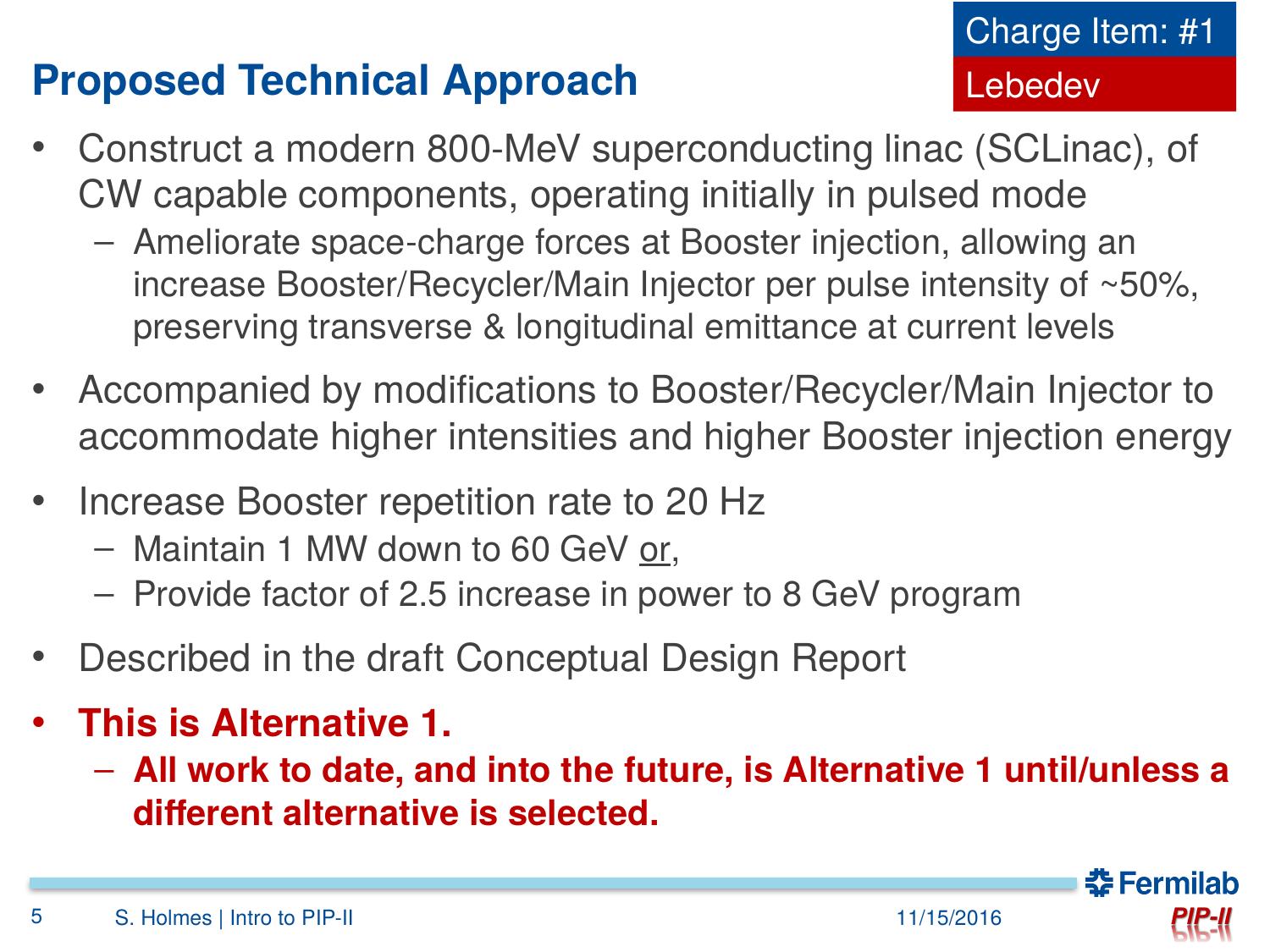

Charge Item: #1
# Proposed Technical Approach
Lebedev
Construct a modern 800-MeV superconducting linac (SCLinac), of CW capable components, operating initially in pulsed mode
Ameliorate space-charge forces at Booster injection, allowing an increase Booster/Recycler/Main Injector per pulse intensity of ~50%, preserving transverse & longitudinal emittance at current levels
Accompanied by modifications to Booster/Recycler/Main Injector to accommodate higher intensities and higher Booster injection energy
Increase Booster repetition rate to 20 Hz
Maintain 1 MW down to 60 GeV or,
Provide factor of 2.5 increase in power to 8 GeV program
Described in the draft Conceptual Design Report
This is Alternative 1.
All work to date, and into the future, is Alternative 1 until/unless a different alternative is selected.

5
S. Holmes | Intro to PIP-II
11/15/2016